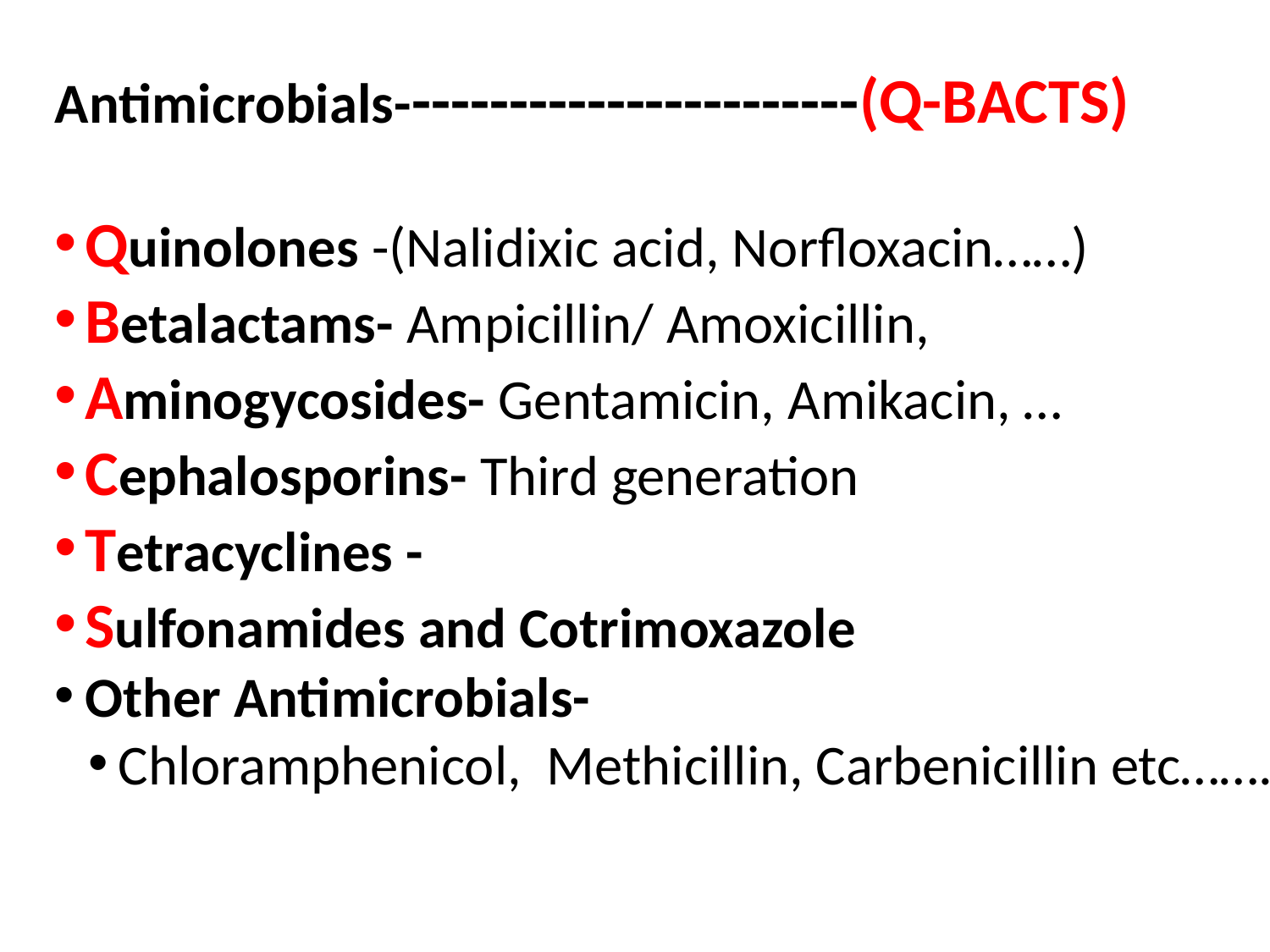

Antimicrobials------------------------(Q-BACTS)

Quinolones -(Nalidixic acid, Norfloxacin……)
Betalactams- Ampicillin/ Amoxicillin,
Aminogycosides- Gentamicin, Amikacin, …
Cephalosporins- Third generation
Tetracyclines -
Sulfonamides and Cotrimoxazole
Other Antimicrobials-
Chloramphenicol,  Methicillin, Carbenicillin etc……..